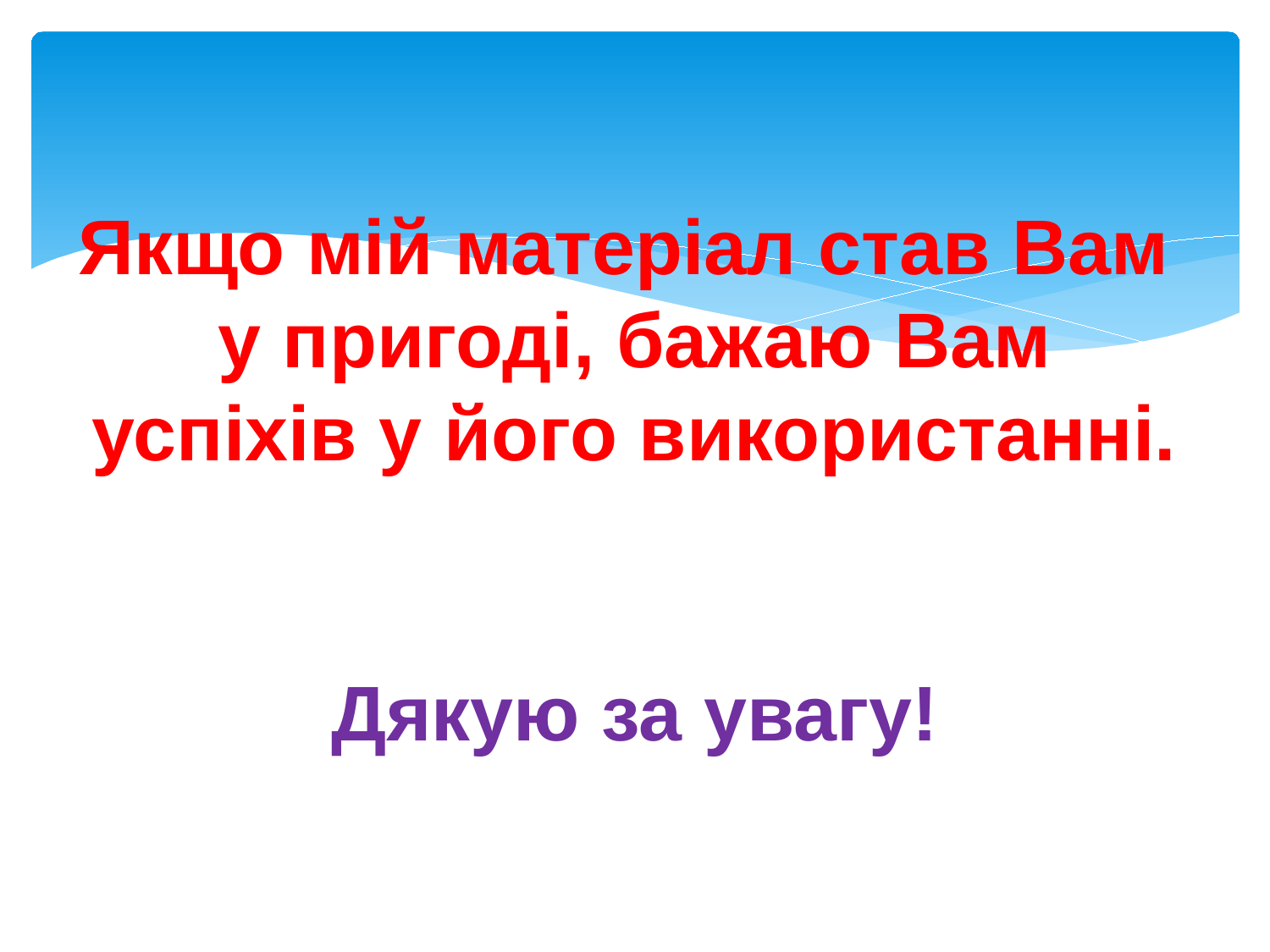

# Якщо мій матеріал став Вам у пригоді, бажаю Вам успіхів у його використанні. Дякую за увагу!